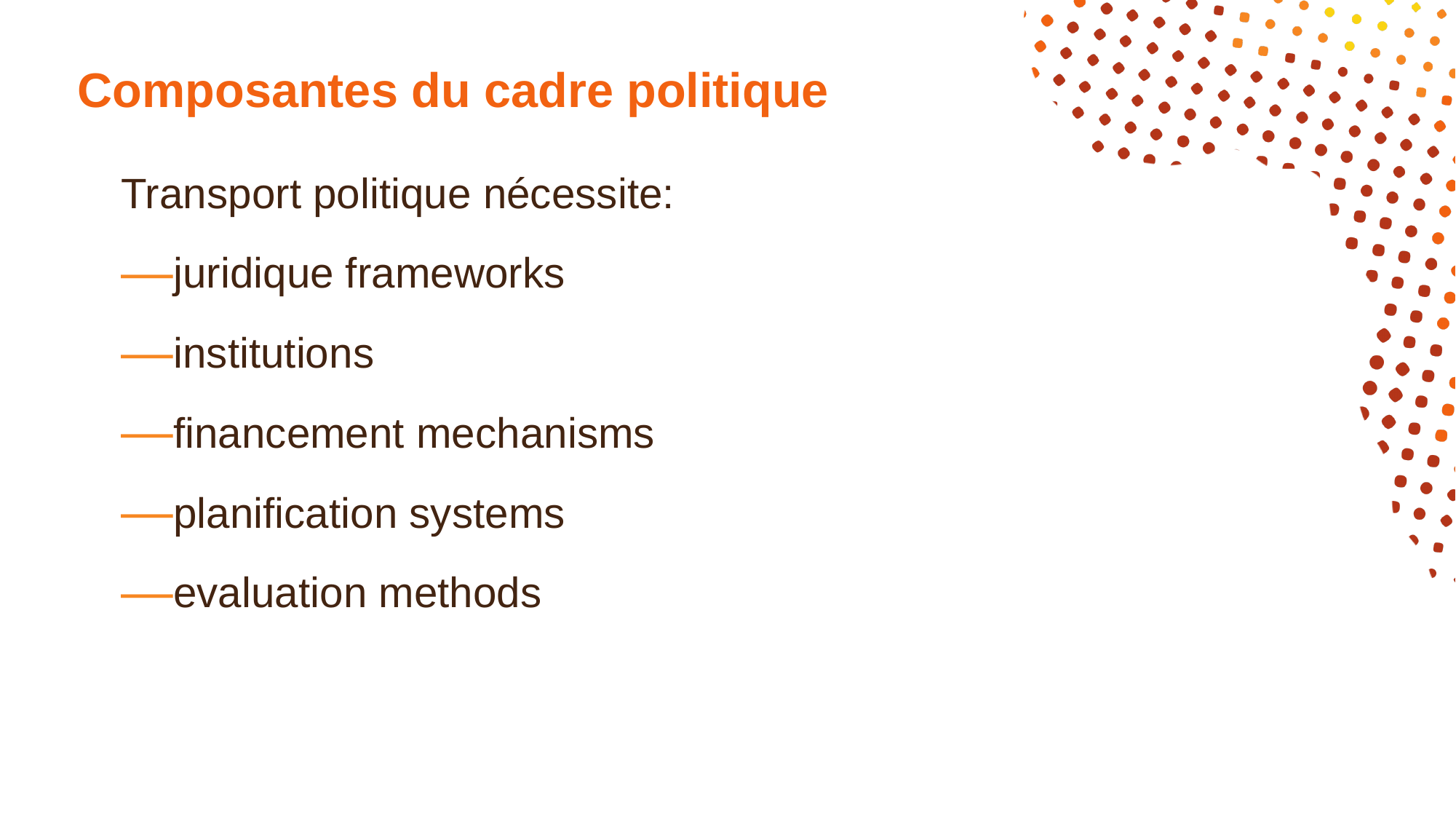

# Composantes du cadre politique
Transport politique nécessite:
juridique frameworks
institutions
financement mechanisms
planification systems
evaluation methods